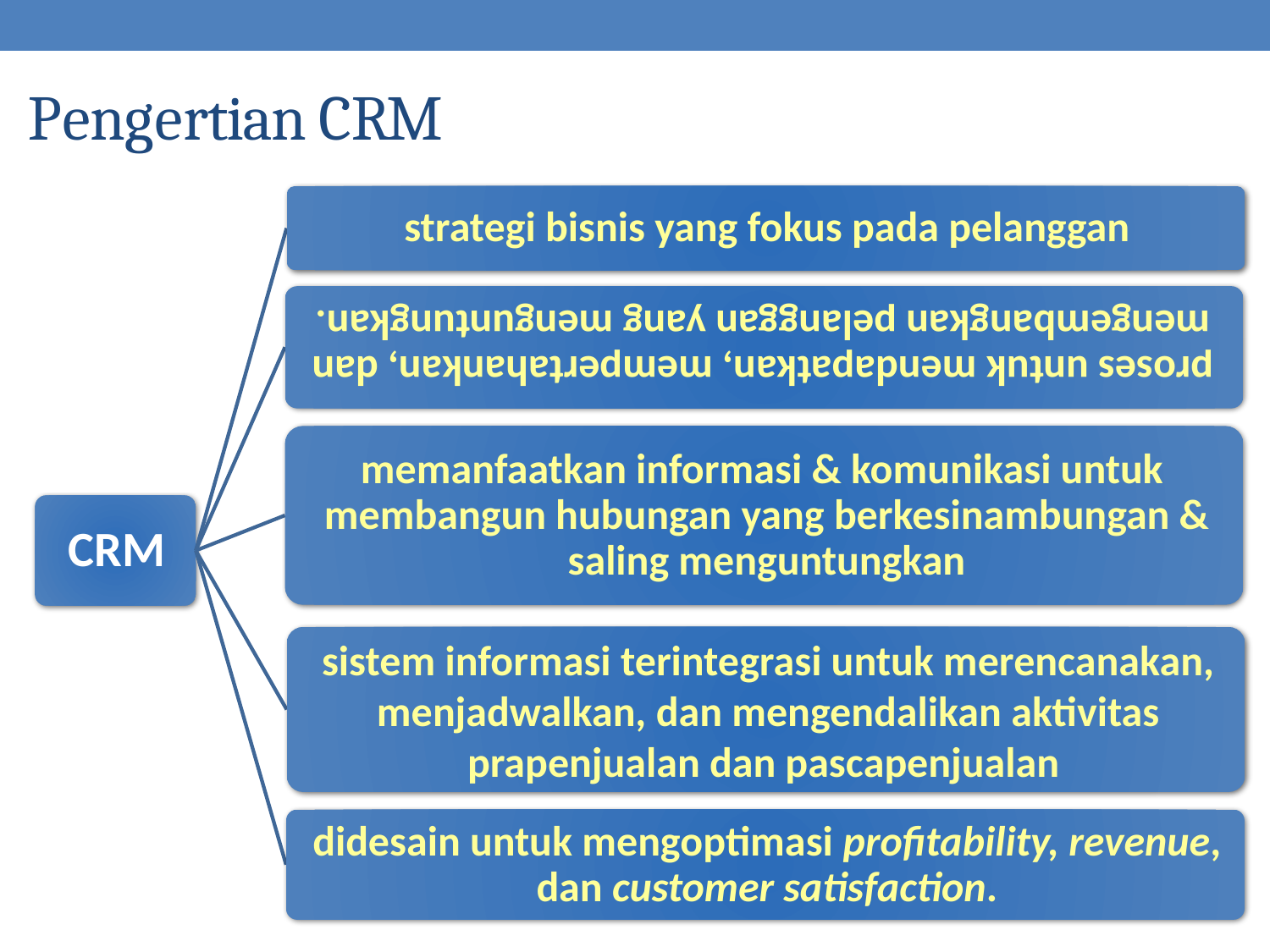

# Pengertian CRM
CRM

proses untuk mendapatkan, mempertahankan, dan mengembangkan pelanggan yang menguntungkan.

sistem informasi terintegrasi untuk merencanakan, menjadwalkan, dan mengendalikan aktivitas prapenjualan dan pascapenjualan

strategi bisnis yang fokus pada pelanggan

didesain untuk mengoptimasi profitability, revenue, dan customer satisfaction.

memanfaatkan informasi & komunikasi untuk  membangun hubungan yang berkesinambungan & saling menguntungkan